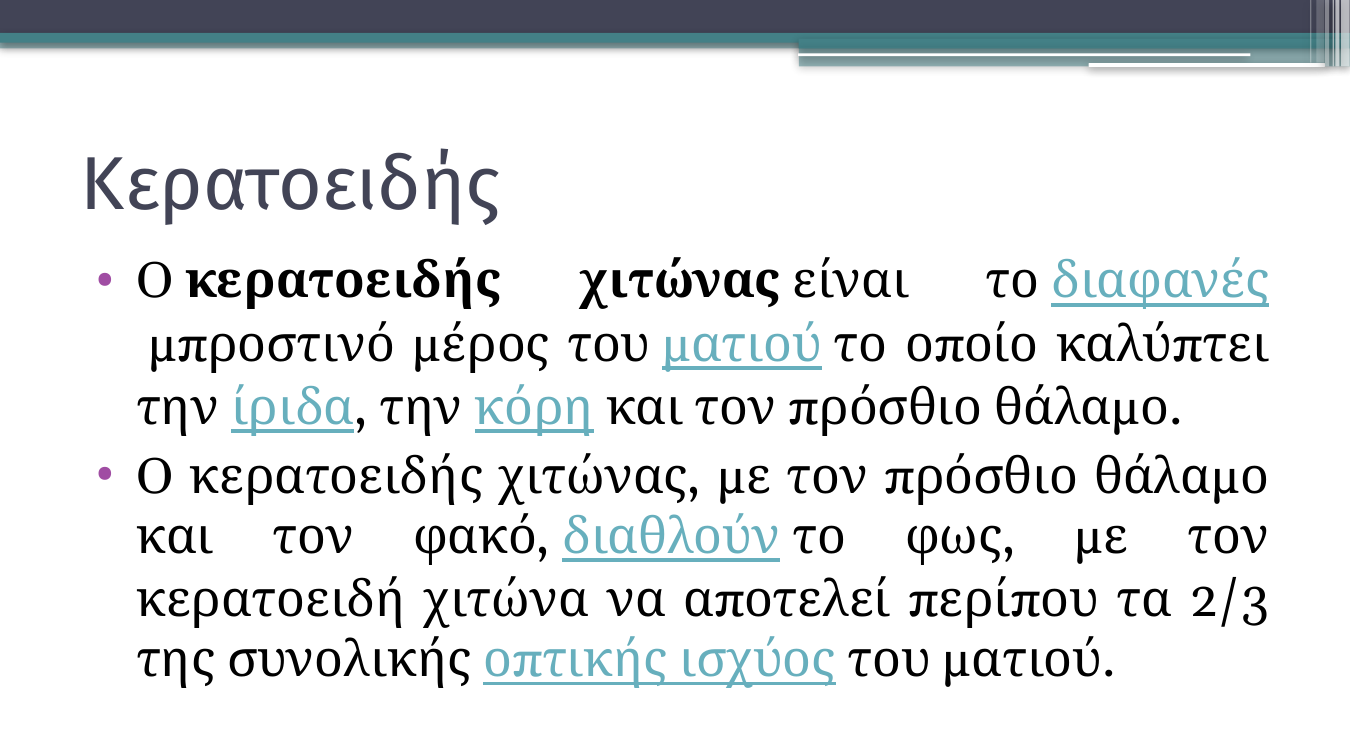

# Kερατοειδής
Ο κερατοειδής χιτώνας είναι το διαφανές μπροστινό μέρος του ματιού το οποίο καλύπτει την ίριδα, την κόρη και τον πρόσθιο θάλαμο.
Ο κερατοειδής χιτώνας, με τον πρόσθιο θάλαμο και τον φακό, διαθλούν το φως, με τον κερατοειδή χιτώνα να αποτελεί περίπου τα 2/3 της συνολικής οπτικής ισχύος του ματιού.